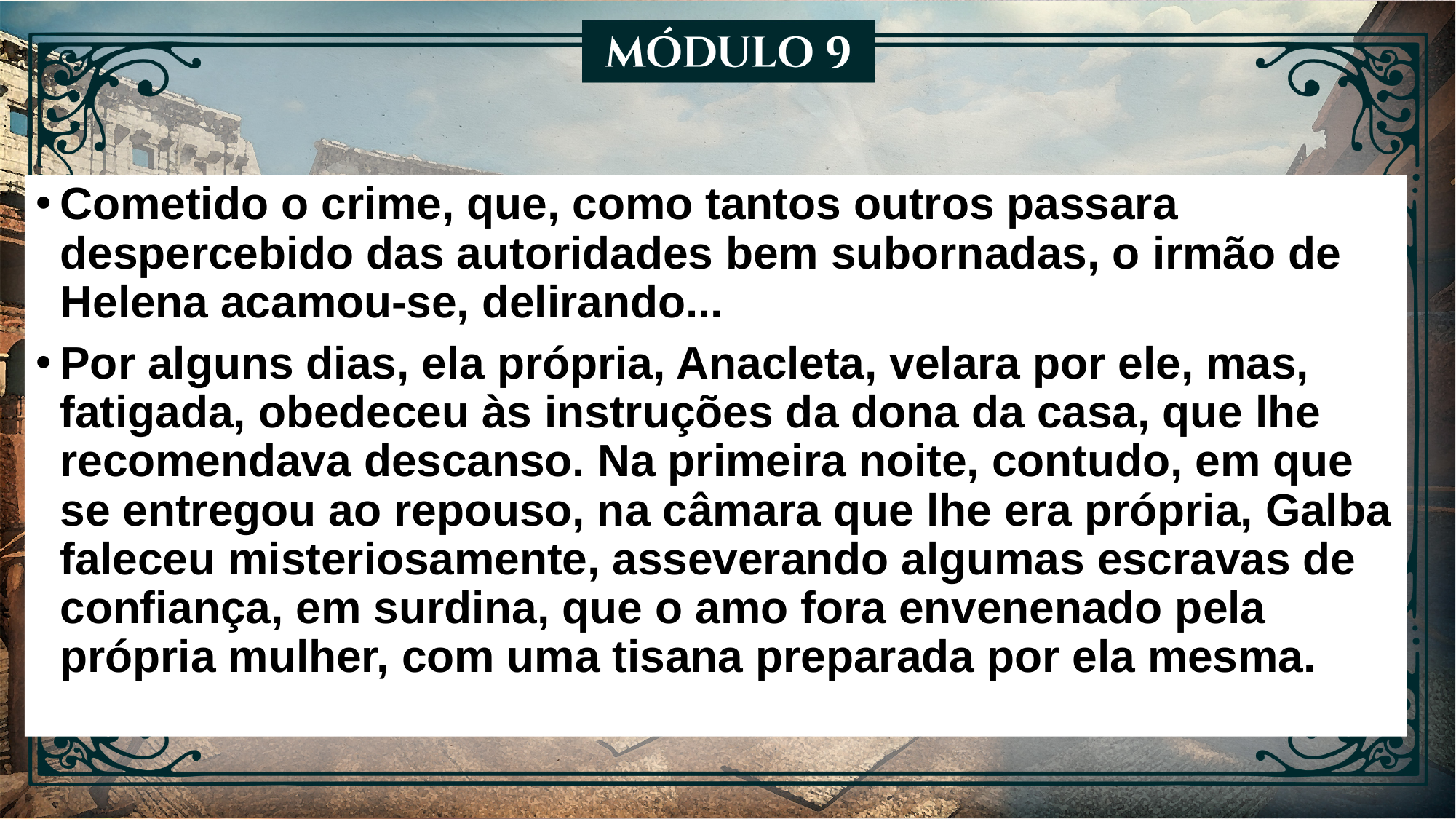

Cometido o crime, que, como tantos outros passara despercebido das autoridades bem subornadas, o irmão de Helena acamou-se, delirando...
Por alguns dias, ela própria, Anacleta, velara por ele, mas, fatigada, obedeceu às instruções da dona da casa, que lhe recomendava descanso. Na primeira noite, contudo, em que se entregou ao repouso, na câmara que lhe era própria, Galba faleceu misteriosamente, asseverando algumas escravas de confiança, em surdina, que o amo fora envenenado pela própria mulher, com uma tisana preparada por ela mesma.